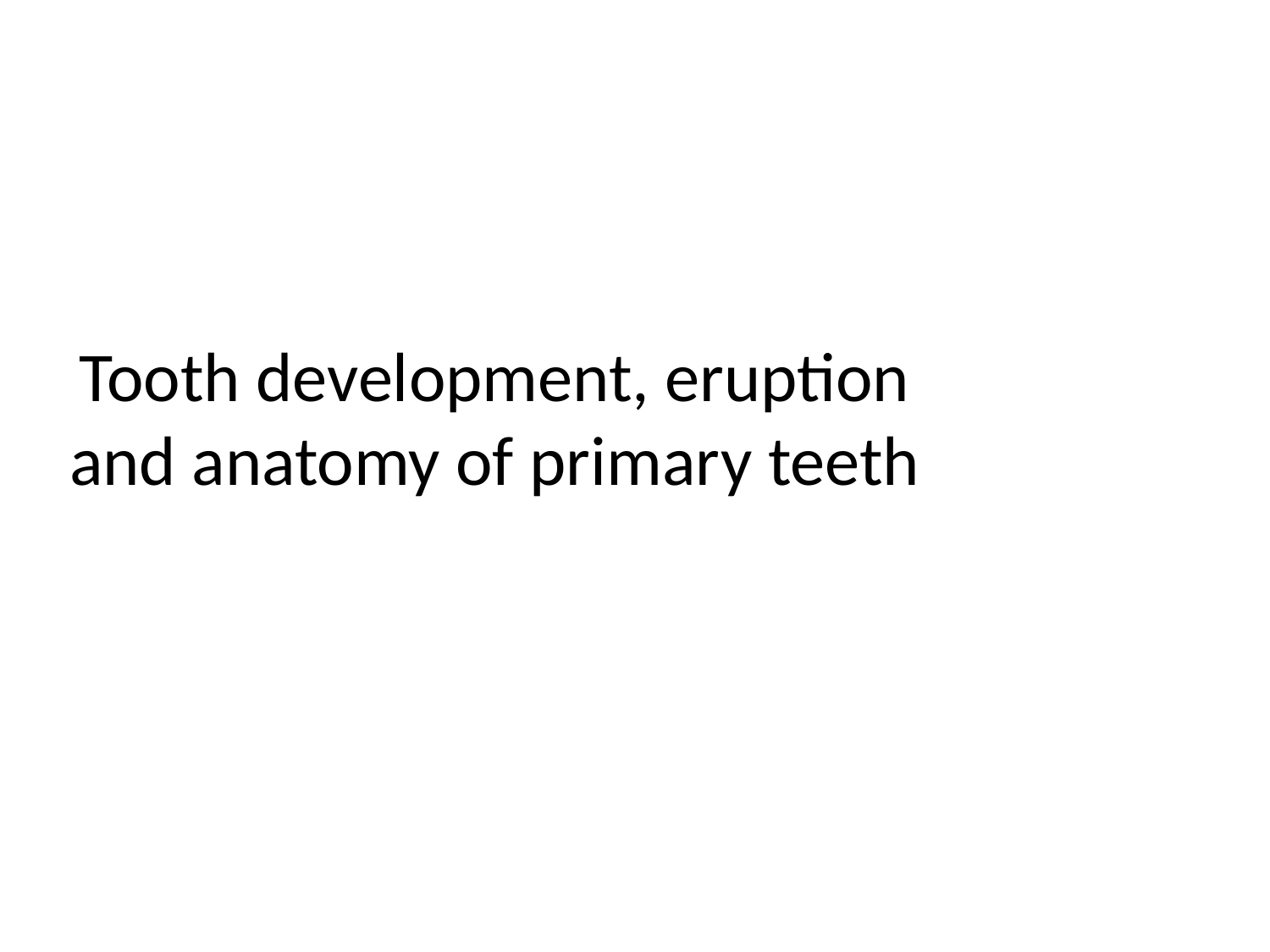

# Tooth development, eruption and anatomy of primary teeth